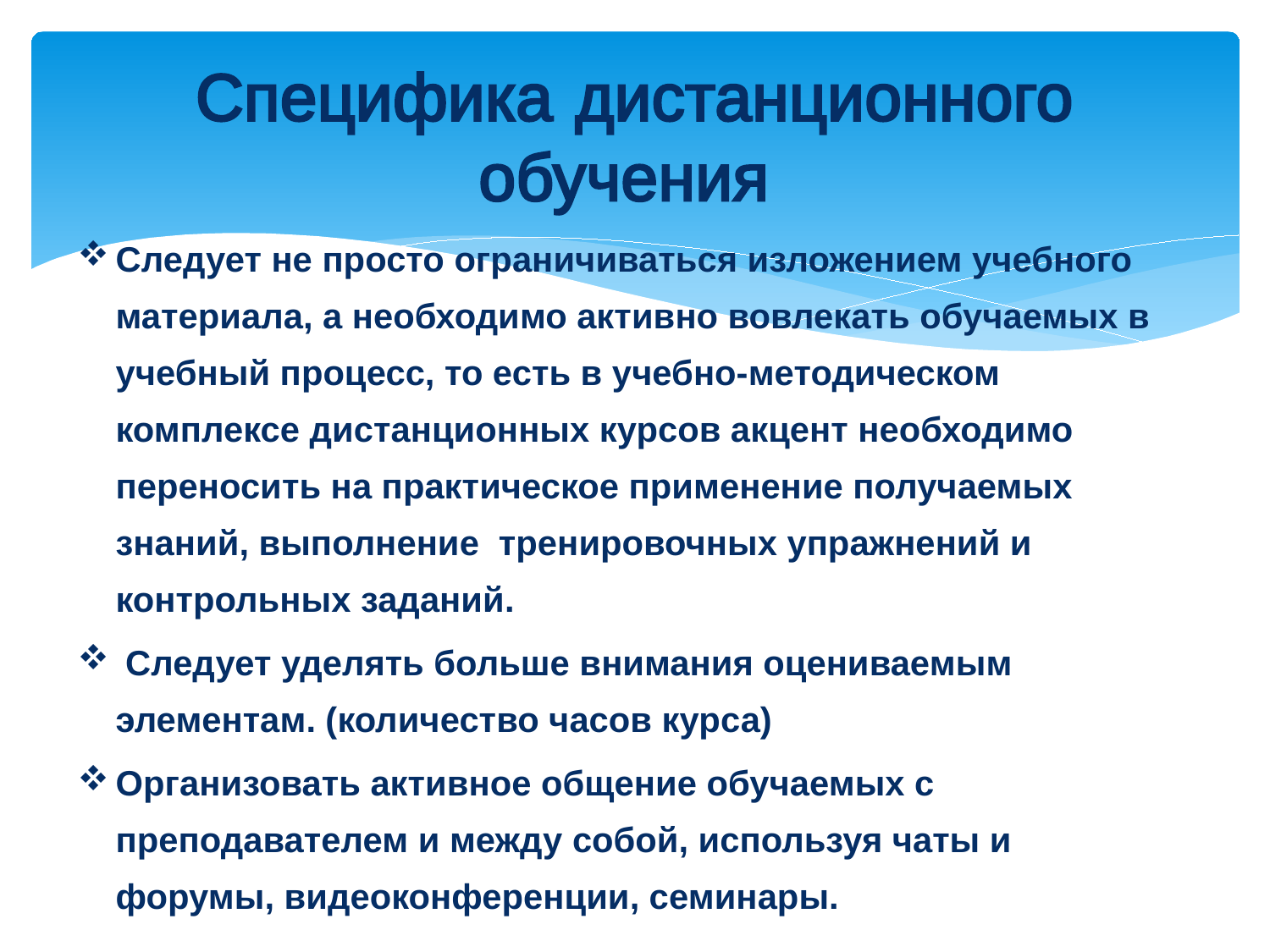

# Специфика дистанционного обучения
Следует не просто ограничиваться изложением учебного материала, а необходимо активно вовлекать обучаемых в учебный процесс, то есть в учебно-методическом комплексе дистанционных курсов акцент необходимо переносить на практическое применение получаемых знаний, выполнение  тренировочных упражнений и контрольных заданий.
 Следует уделять больше внимания оцениваемым элементам. (количество часов курса)
Организовать активное общение обучаемых с преподавателем и между собой, используя чаты и форумы, видеоконференции, семинары.